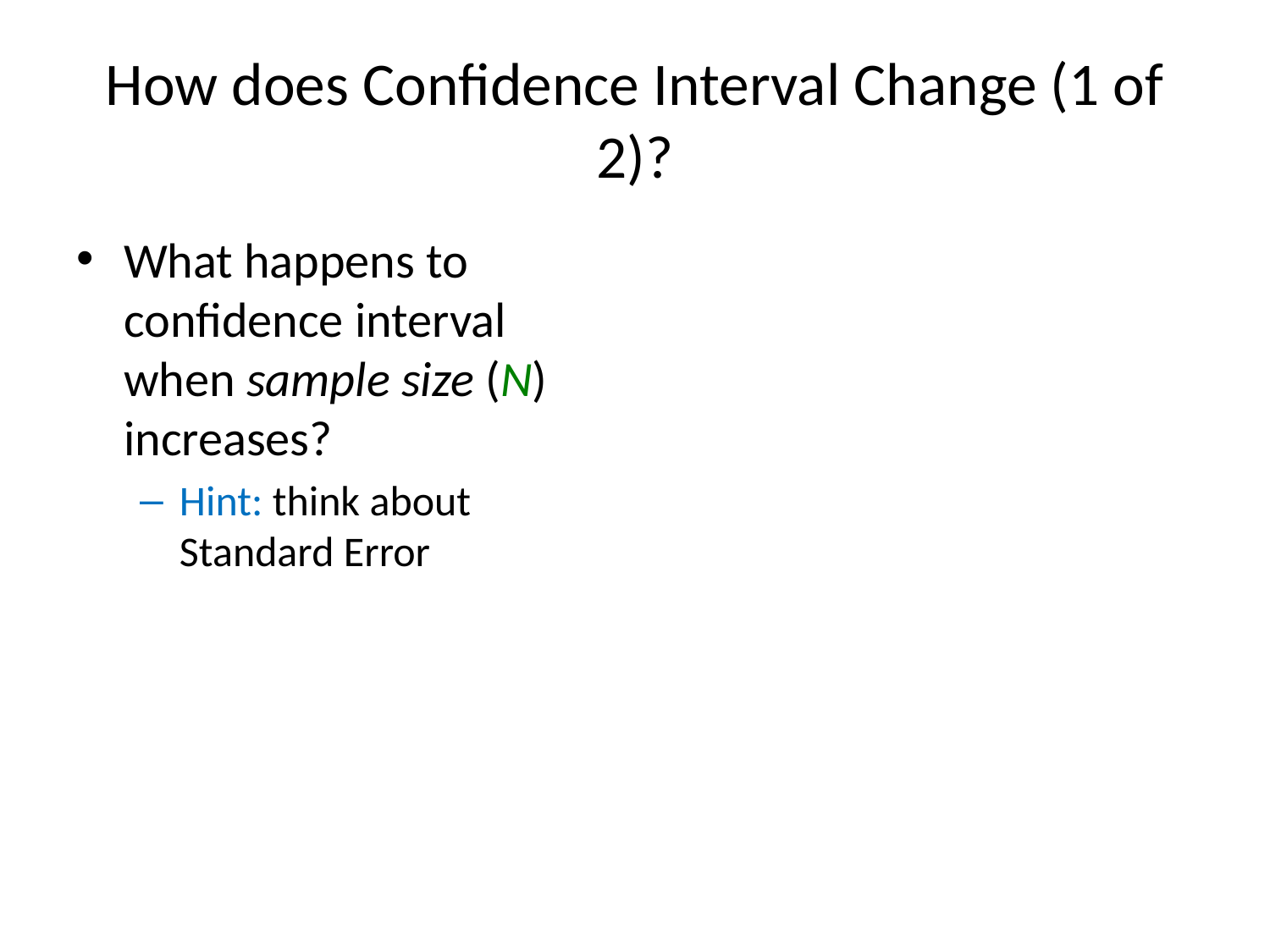

# How does Confidence Interval Change (1 of 2)?
What happens to confidence interval when sample size (N) increases?
Hint: think about Standard Error